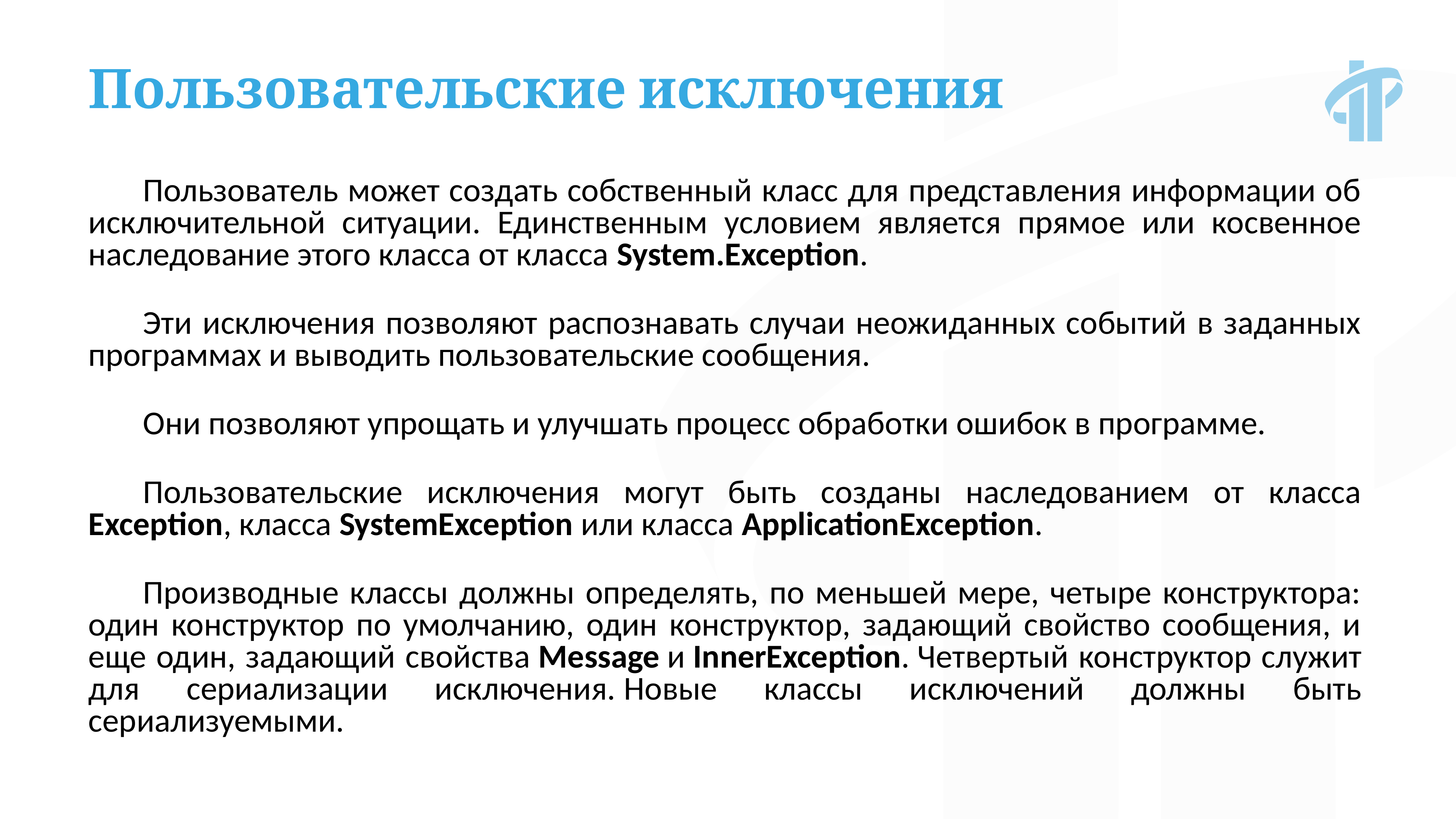

Пользовательские исключения
Пользователь может создать собственный класс для представления информации об исключительной ситуации. Единственным условием является прямое или косвенное наследование этого класса от класса System.Exception.

Эти исключения позволяют распознавать случаи неожиданных событий в заданных программах и выводить пользовательские сообщения.

Они позволяют упрощать и улучшать процесс обработки ошибок в программе.

Пользовательские исключения могут быть созданы наследованием от класса Exception, класса SystemException или класса ApplicationException.

Производные классы должны определять, по меньшей мере, четыре конструктора: один конструктор по умолчанию, один конструктор, задающий свойство сообщения, и еще один, задающий свойства Message и InnerException. Четвертый конструктор служит для сериализации исключения. Новые классы исключений должны быть сериализуемыми.